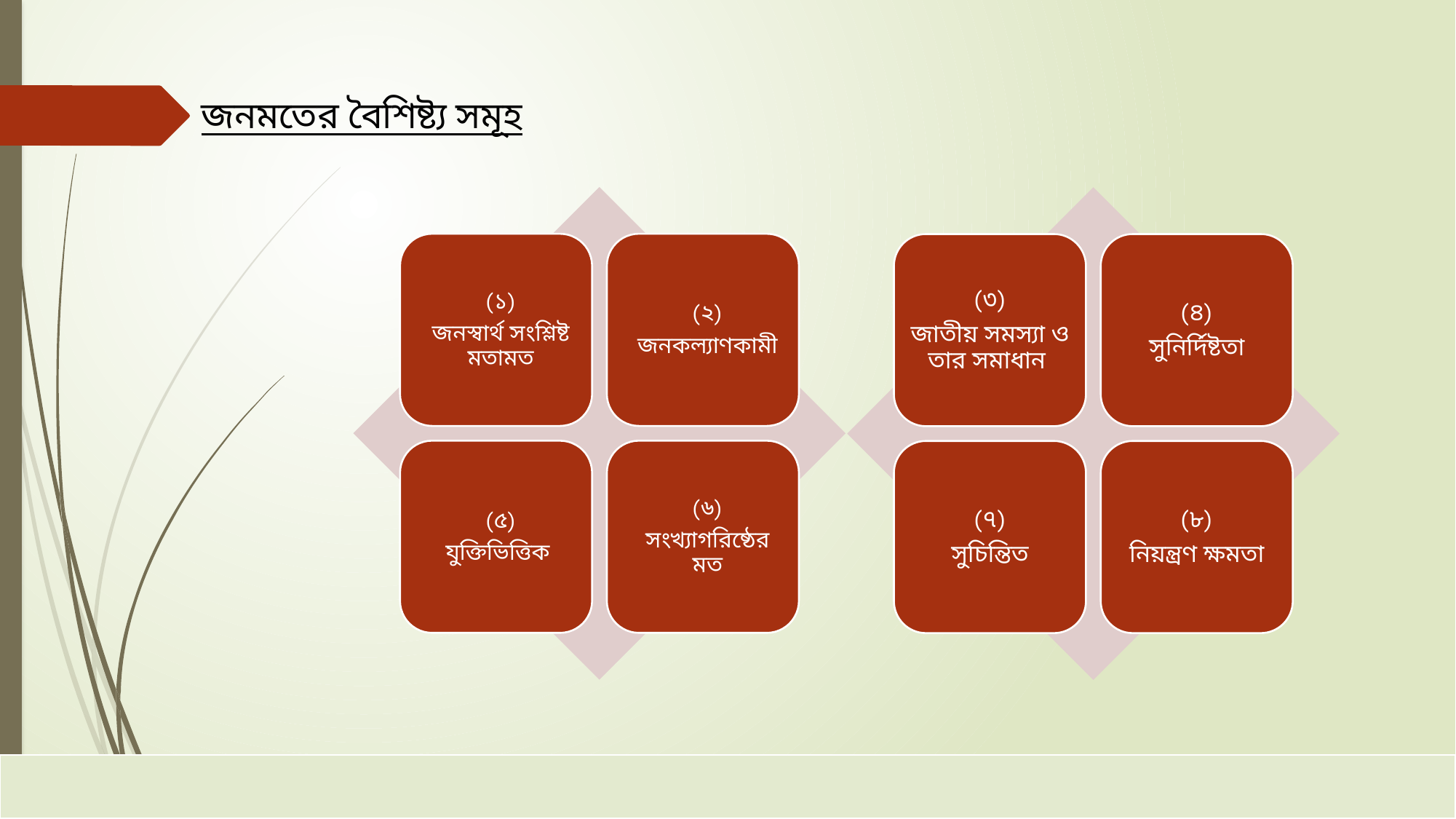

জনমতের বৈশিষ্ট্য সমূহ
(১)
জনস্বার্থ সংশ্লিষ্ট মতামত
(২)
জনকল্যাণকামী
(৫)
যুক্তিভিত্তিক
(৬)
সংখ্যাগরিষ্ঠের মত

(৩)
জাতীয় সমস্যা ও তার সমাধান
(৪)
সুনির্দিষ্টতা
(৭)
সুচিন্তিত
(৮)
নিয়ন্ত্রণ ক্ষমতা